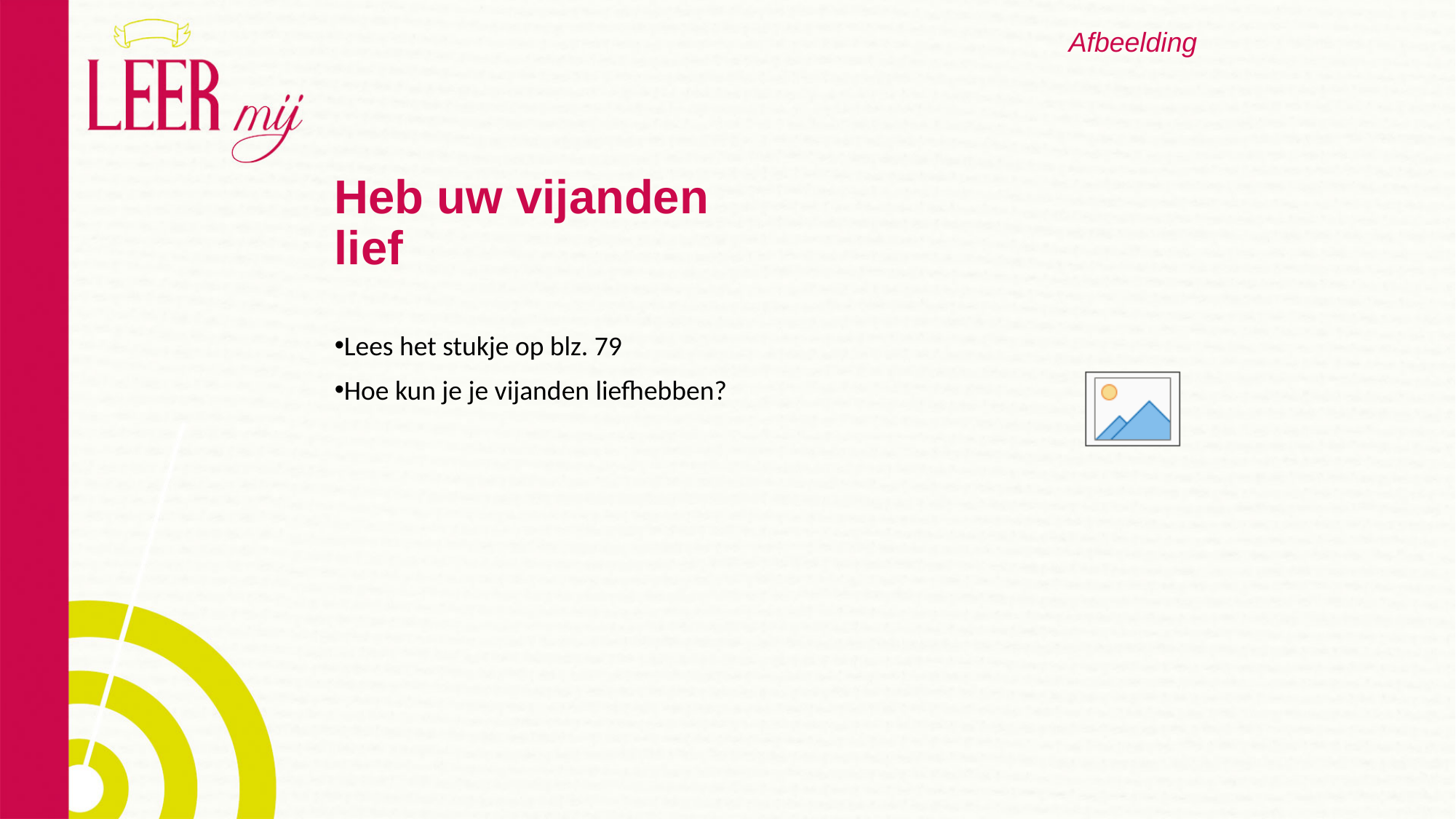

# Heb uw vijanden lief
Lees het stukje op blz. 79
Hoe kun je je vijanden liefhebben?